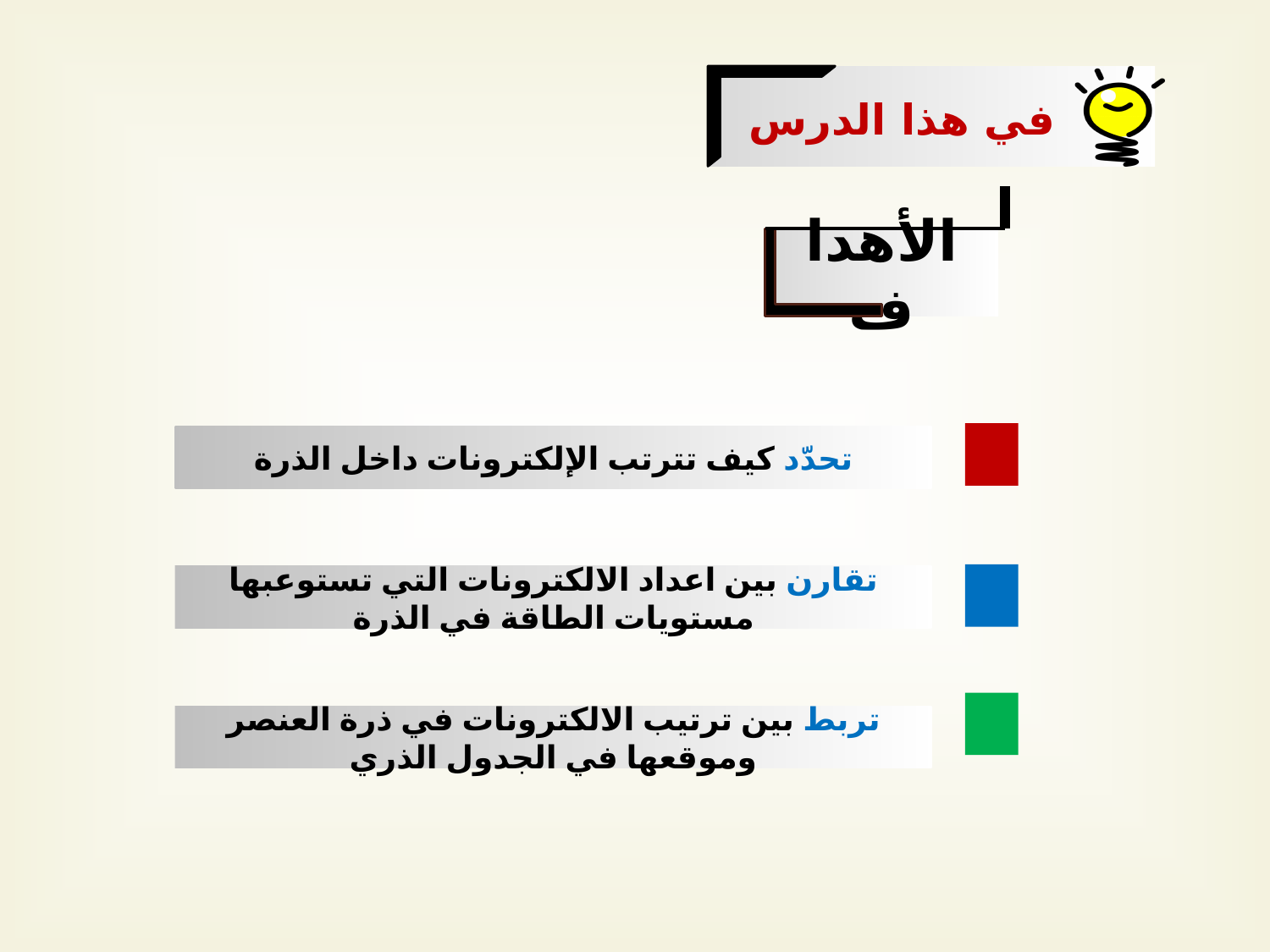

في هذا الدرس
الأهداف

تحدّد كيف تترتب الإلكترونات داخل الذرة

تقارن بين اعداد الالكترونات التي تستوعبها مستويات الطاقة في الذرة

تربط بين ترتيب الالكترونات في ذرة العنصر وموقعها في الجدول الذري